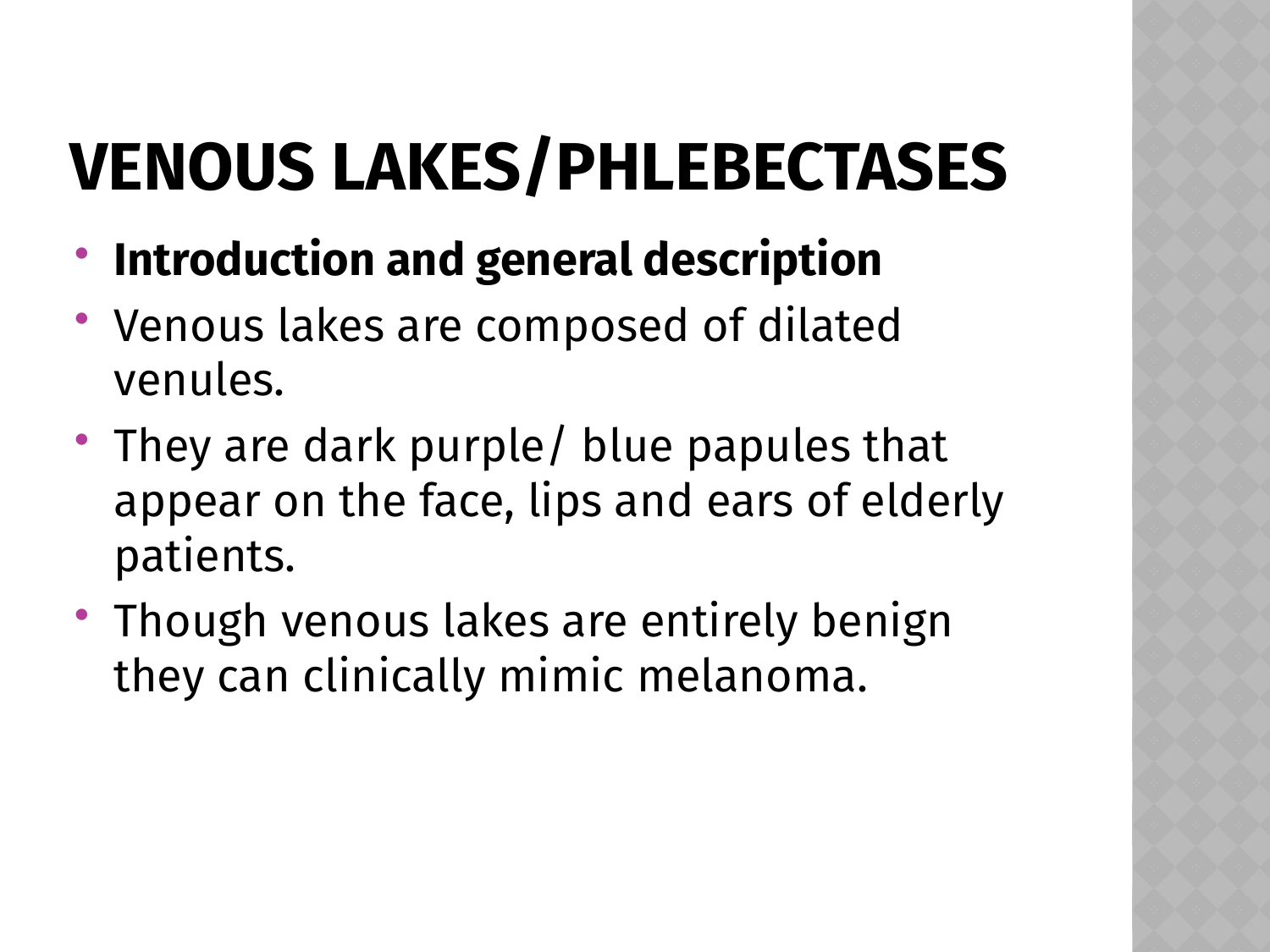

# Venous lakes/Phlebectases
Introduction and general description
Venous lakes are composed of dilated venules.
They are dark purple/ blue papules that appear on the face, lips and ears of elderly patients.
Though venous lakes are entirely benign they can clinically mimic melanoma.